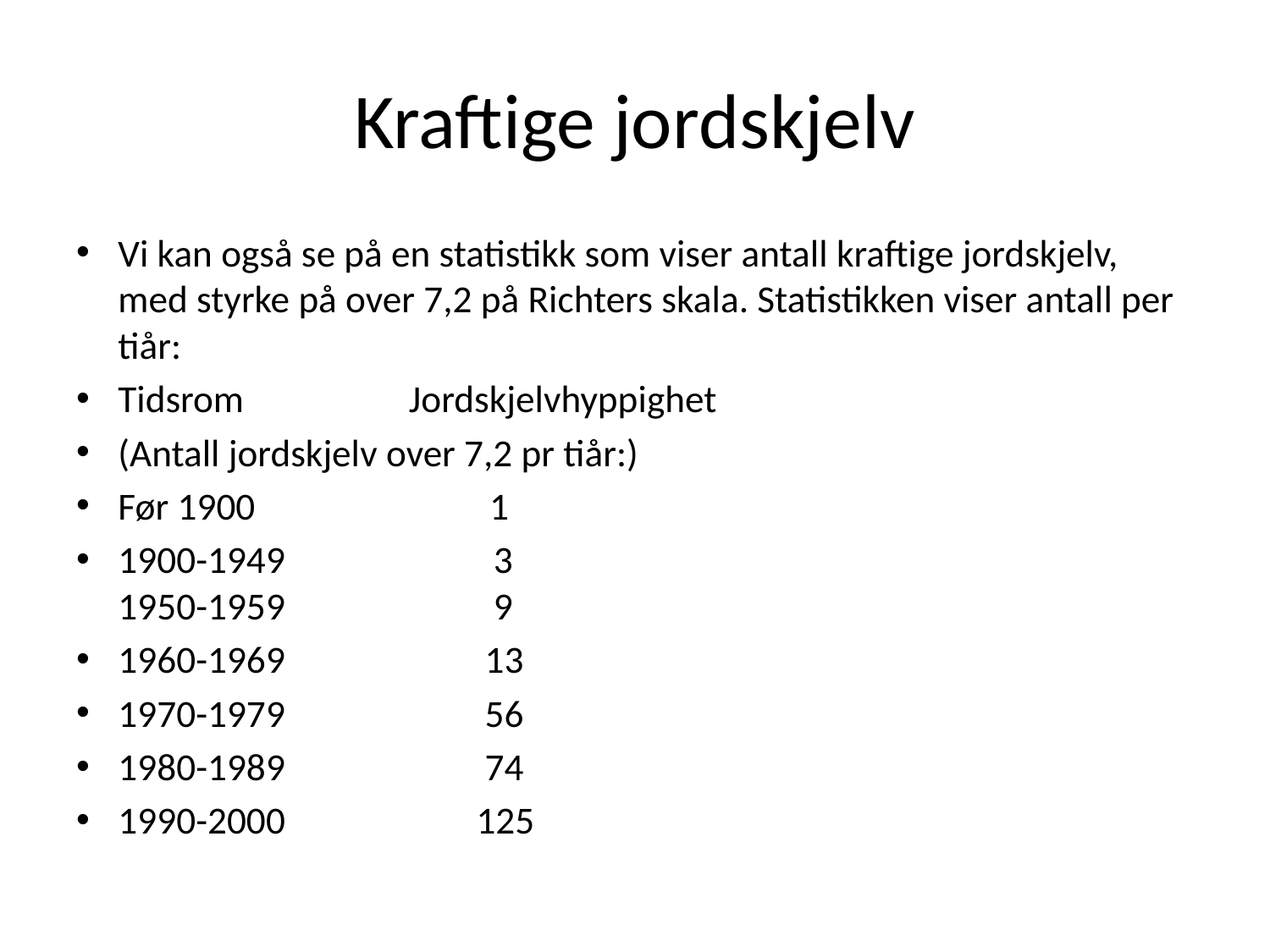

# Kraftige jordskjelv
Vi kan også se på en statistikk som viser antall kraftige jordskjelv, med styrke på over 7,2 på Richters skala. Statistikken viser antall per tiår:
Tidsrom                   Jordskjelvhyppighet
(Antall jordskjelv over 7,2 pr tiår:)
Før 1900                           1
1900-1949                        3
1950-1959                        9
1960-1969                       13
1970-1979                       56
1980-1989                       74
1990-2000                      125